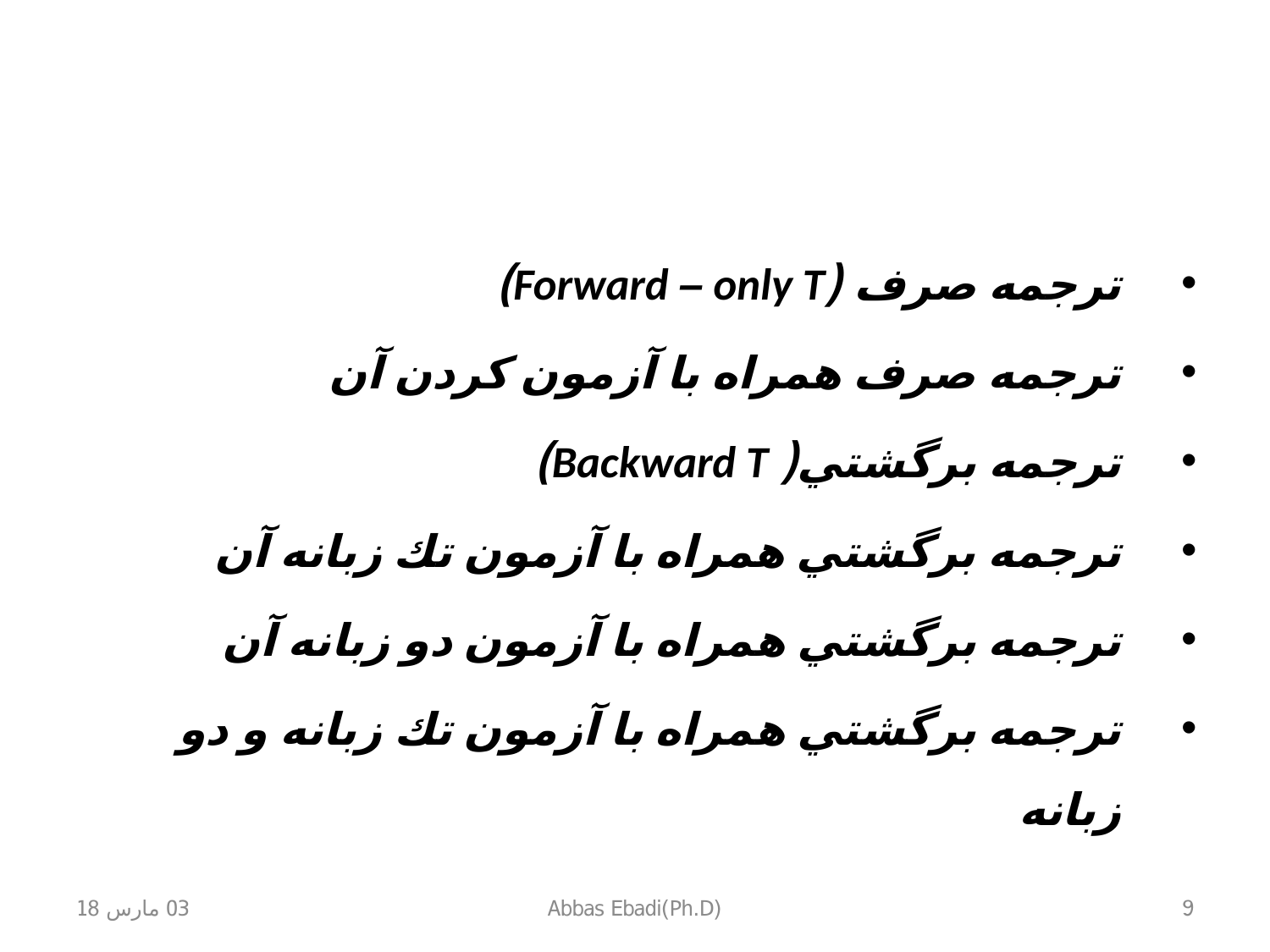

#
ترجمه صرف (Forward – only T)
ترجمه صرف همراه با آزمون كردن آن
ترجمه برگشتي( Backward T)
ترجمه برگشتي همراه با آزمون تك زبانه آن
ترجمه برگشتي همراه با آزمون دو زبانه آن
ترجمه برگشتي همراه با آزمون تك زبانه و دو زبانه
03 مارس 18
Abbas Ebadi(Ph.D)
9